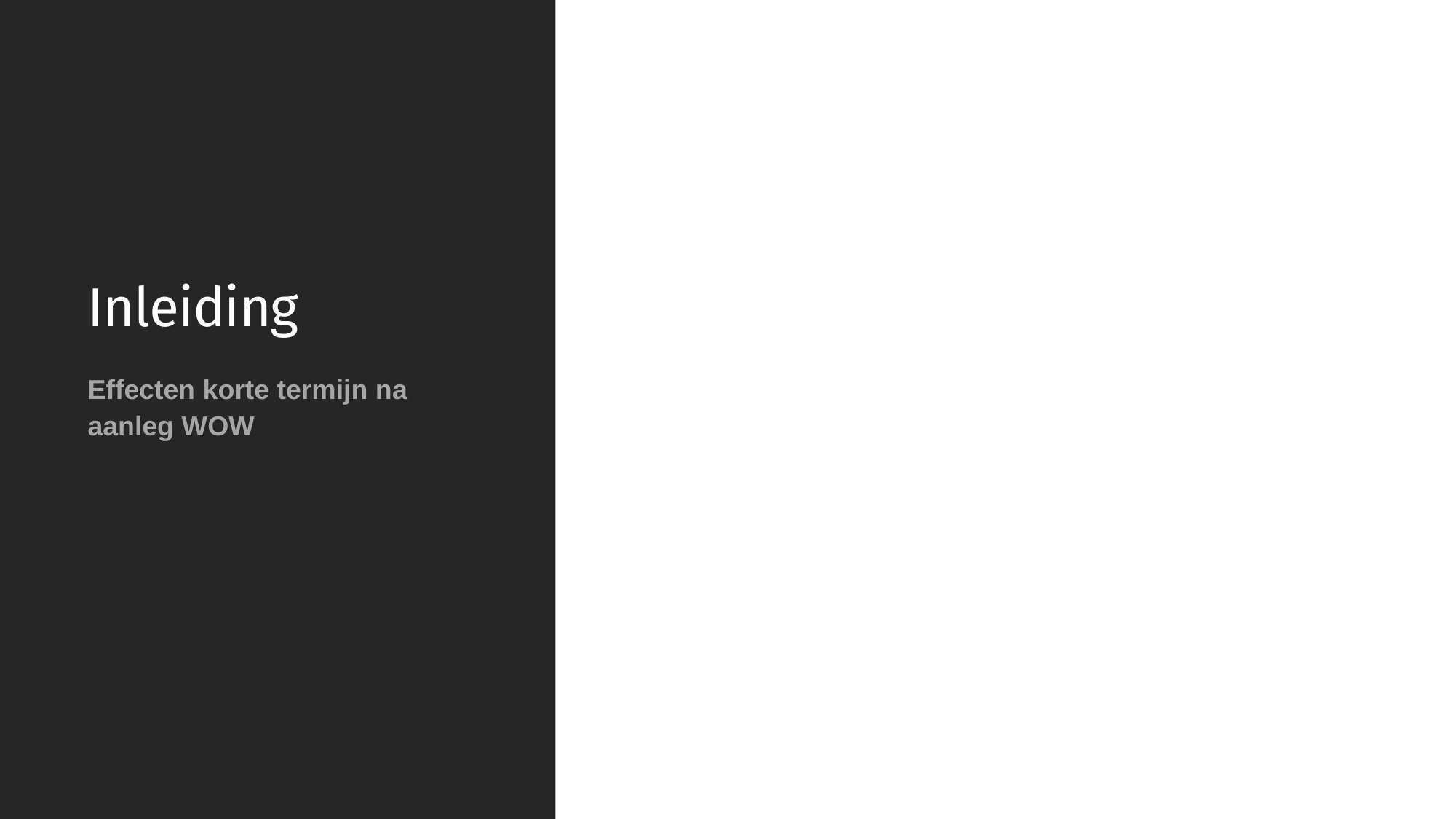

# Inleiding

Effecten korte termijn na aanleg WOW